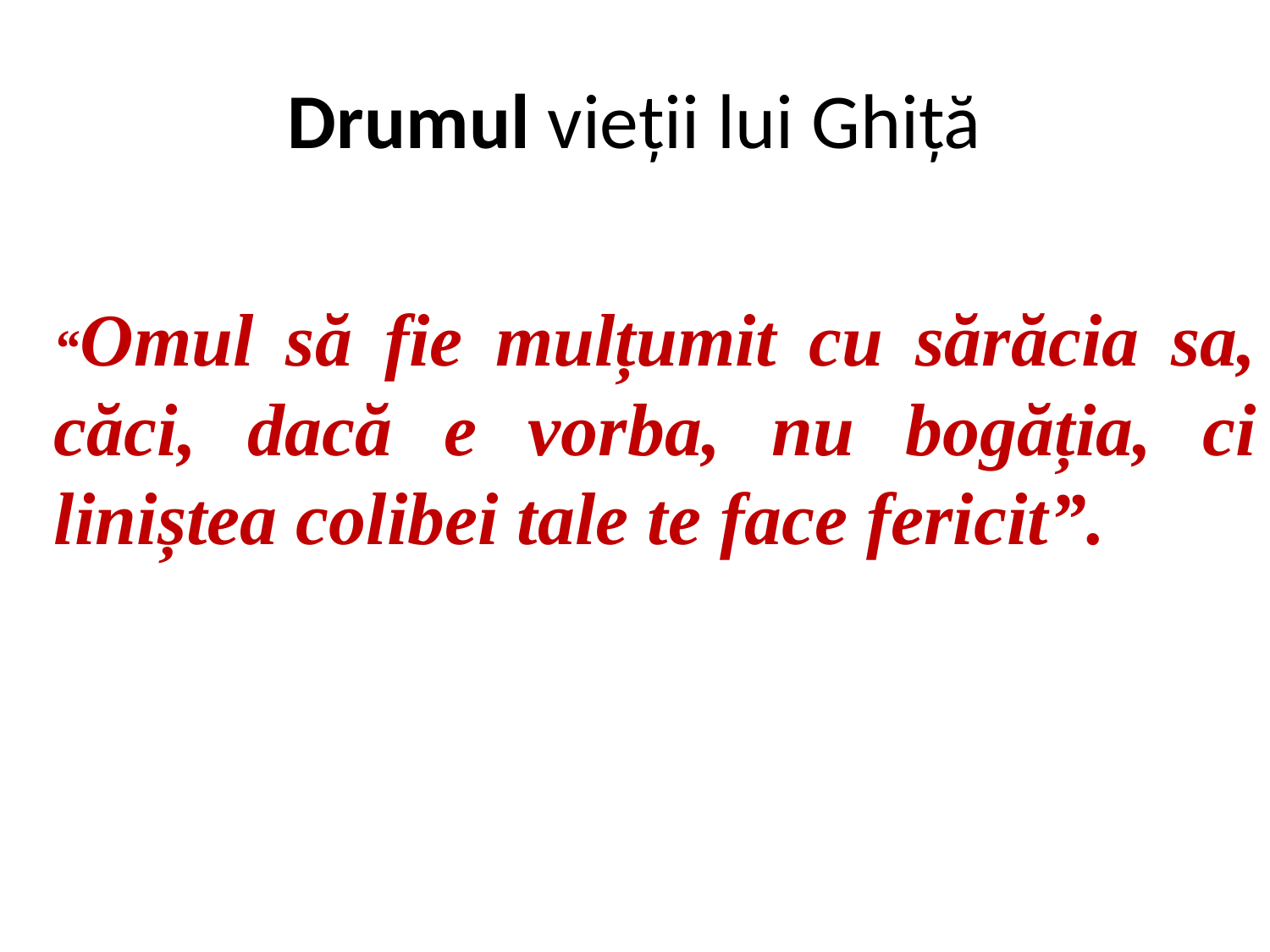

# Drumul vieții lui Ghiță
		“Omul să fie mulțumit cu sărăcia sa, căci, dacă e vorba, nu bogăția, ci liniștea colibei tale te face fericit”.